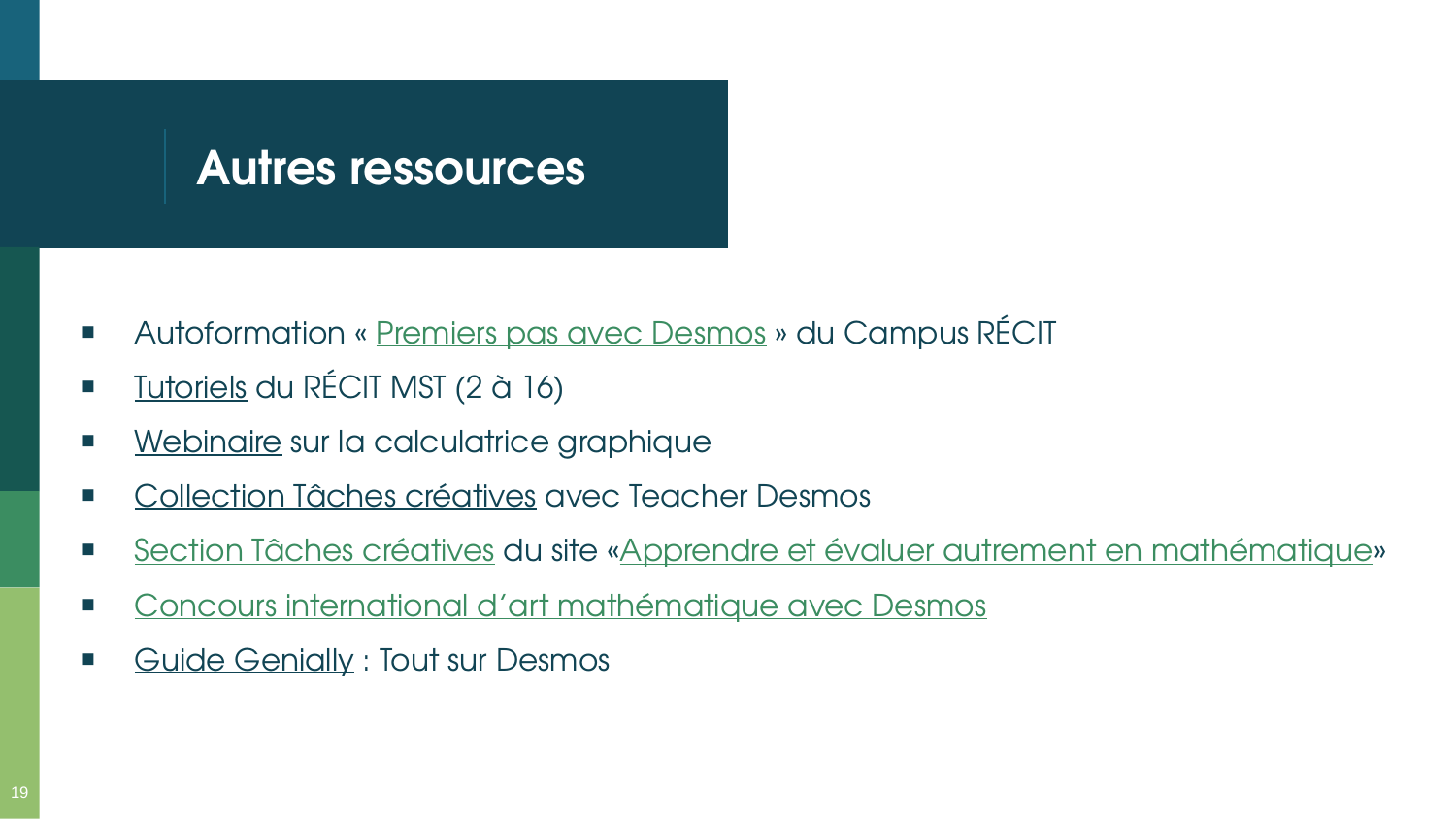

# Autres ressources
Autoformation « Premiers pas avec Desmos » du Campus RÉCIT
Tutoriels du RÉCIT MST (2 à 16)
Webinaire sur la calculatrice graphique
Collection Tâches créatives avec Teacher Desmos
Section Tâches créatives du site «Apprendre et évaluer autrement en mathématique»
Concours international d’art mathématique avec Desmos
Guide Genially : Tout sur Desmos
19